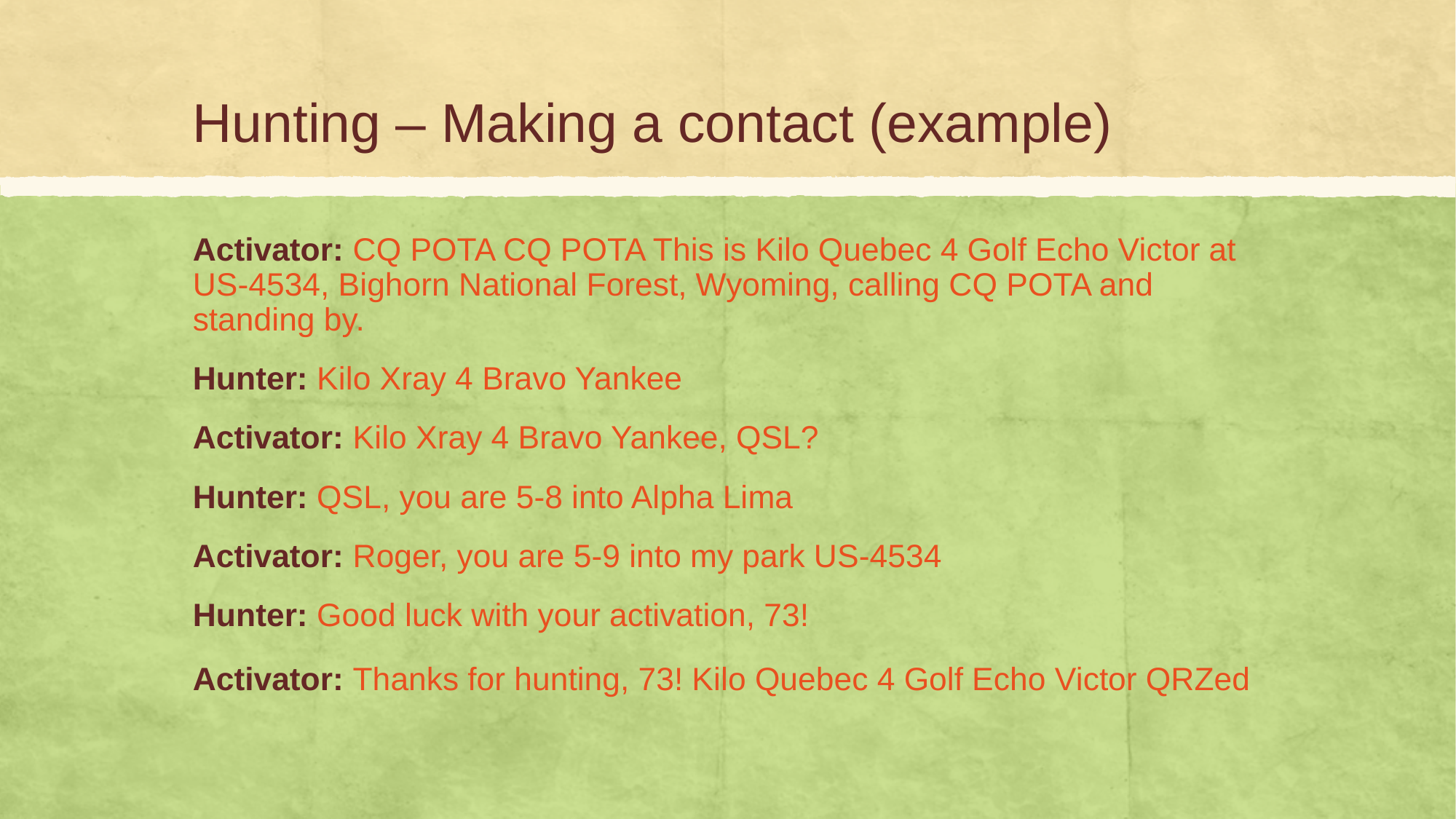

# Hunting – Making a contact (example)
Activator: CQ POTA CQ POTA This is Kilo Quebec 4 Golf Echo Victor at US-4534, Bighorn National Forest, Wyoming, calling CQ POTA and standing by.
Hunter: Kilo Xray 4 Bravo Yankee
Activator: Kilo Xray 4 Bravo Yankee, QSL?
Hunter: QSL, you are 5-8 into Alpha Lima
Activator: Roger, you are 5-9 into my park US-4534
Hunter: Good luck with your activation, 73!
Activator: Thanks for hunting, 73! Kilo Quebec 4 Golf Echo Victor QRZed